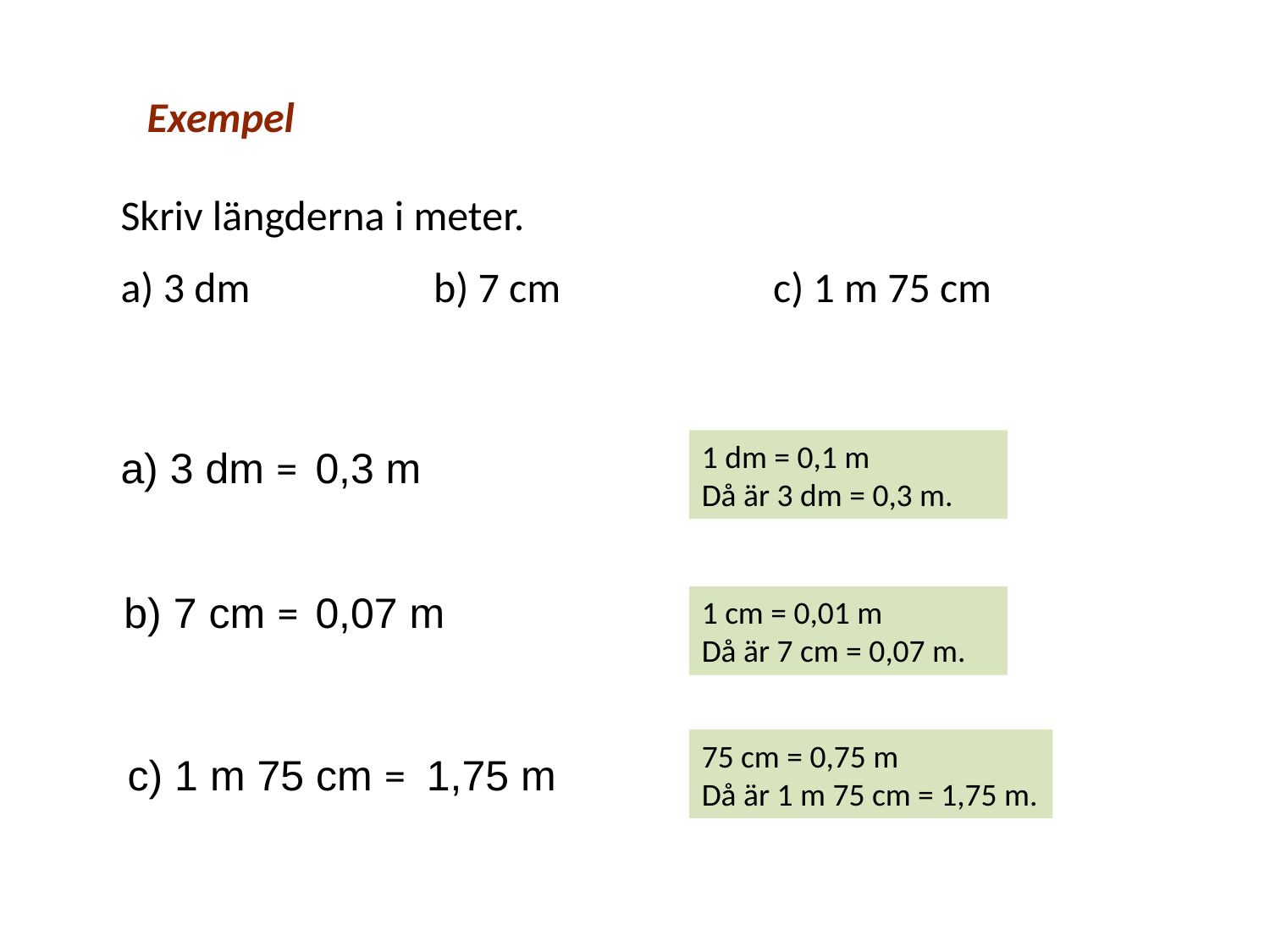

Exempel
Skriv längderna i meter.
b) 7 cm
c) 1 m 75 cm
a) 3 dm
1 dm = 0,1 m
Då är 3 dm = 0,3 m.
0,3 m
a) 3 dm =
b) 7 cm =
0,07 m
1 cm = 0,01 m
Då är 7 cm = 0,07 m.
75 cm = 0,75 m
Då är 1 m 75 cm = 1,75 m.
1,75 m
c) 1 m 75 cm =